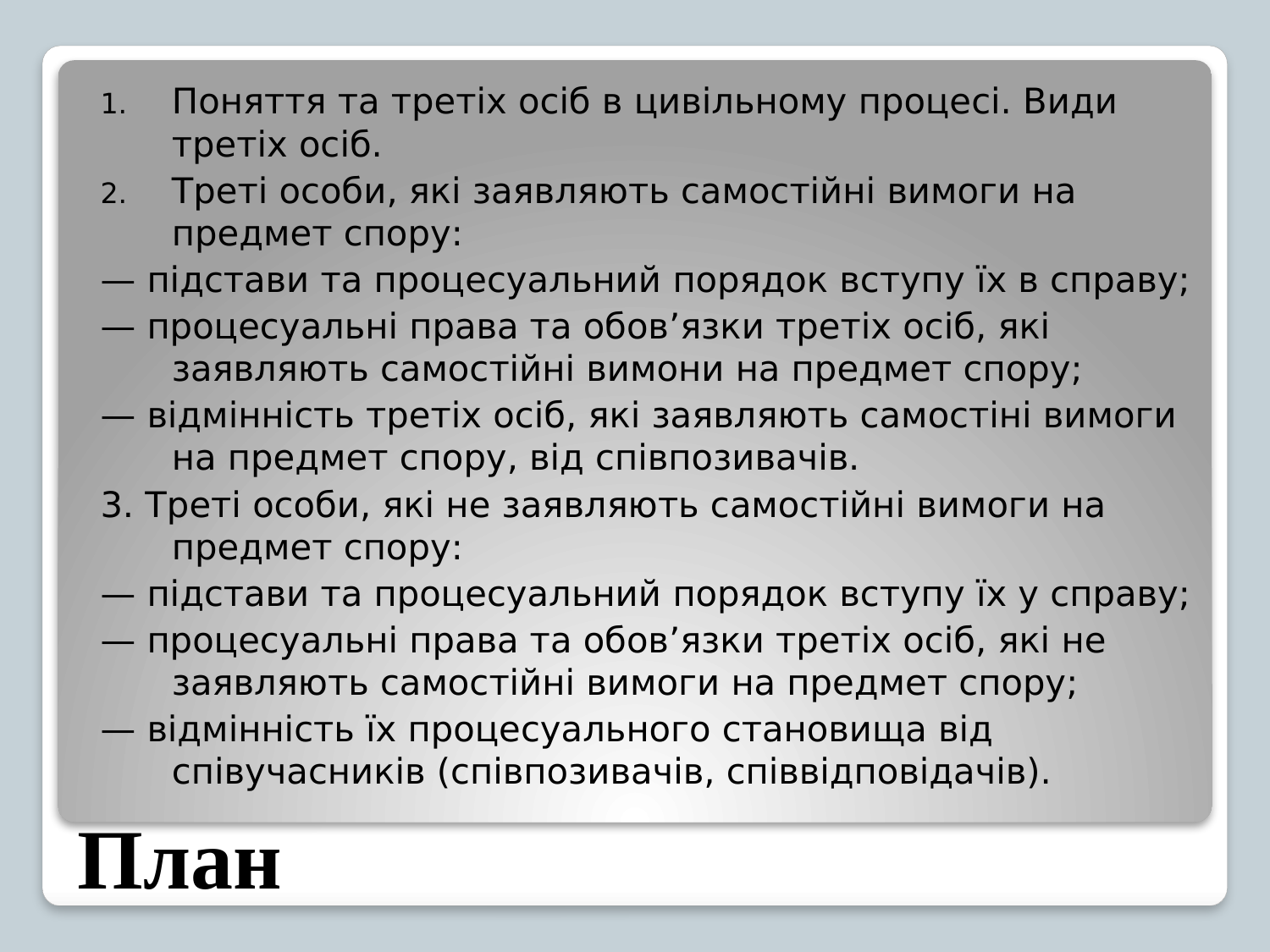

Поняття та третіх осіб в цивільному процесі. Види третіх осіб.
Треті особи, які заявляють самостійні вимоги на предмет спору:
— підстави та процесуальний порядок вступу їх в справу;
— процесуальні права та обов’язки третіх осіб, які заявляють самостійні вимони на предмет спору;
— відмінність третіх осіб, які заявляють самостіні вимоги на предмет спору, від співпозивачів.
3. Треті особи, які не заявляють самостійні вимоги на предмет спору:
— підстави та процесуальний порядок вступу їх у справу;
— процесуальні права та обов’язки третіх осіб, які не заявляють самостійні вимоги на предмет спору;
— відмінність їх процесуального становища від співучасників (співпозивачів, співвідповідачів).
# План